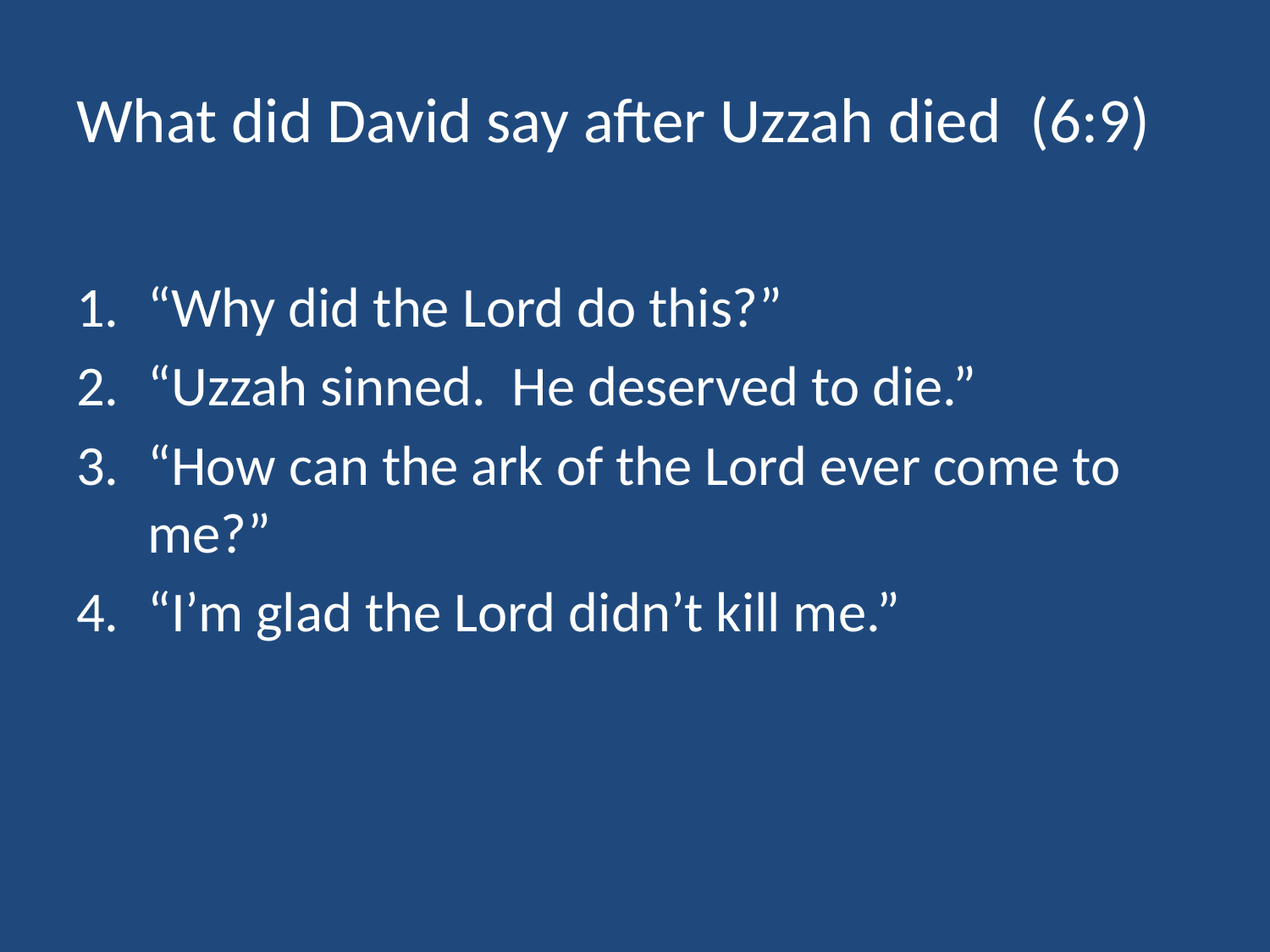

# What did David say after Uzzah died  (6:9)
“Why did the Lord do this?”
“Uzzah sinned.  He deserved to die.”
“How can the ark of the Lord ever come to me?”
“I’m glad the Lord didn’t kill me.”